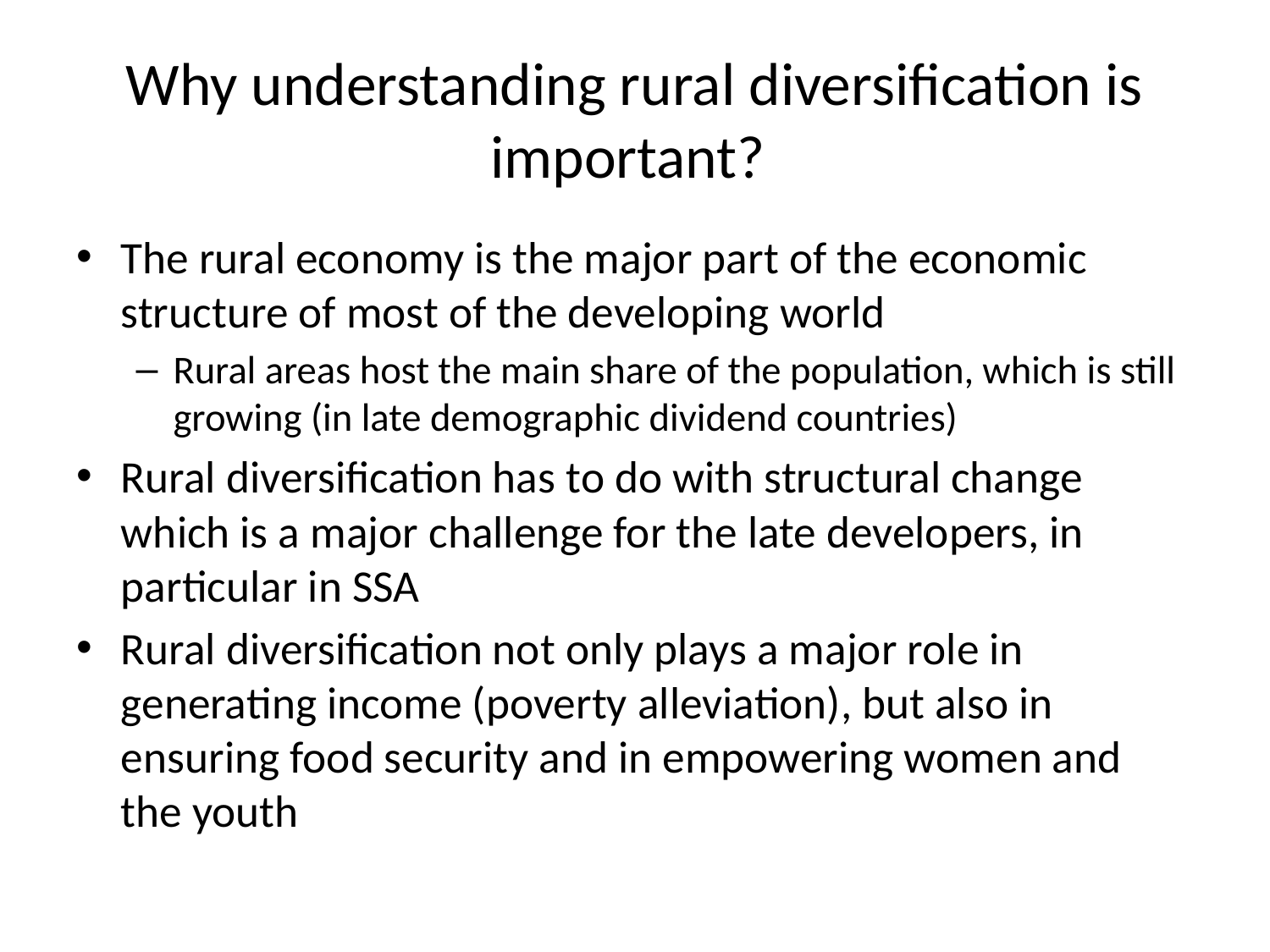

# Why understanding rural diversification is important?
The rural economy is the major part of the economic structure of most of the developing world
Rural areas host the main share of the population, which is still growing (in late demographic dividend countries)
Rural diversification has to do with structural change which is a major challenge for the late developers, in particular in SSA
Rural diversification not only plays a major role in generating income (poverty alleviation), but also in ensuring food security and in empowering women and the youth